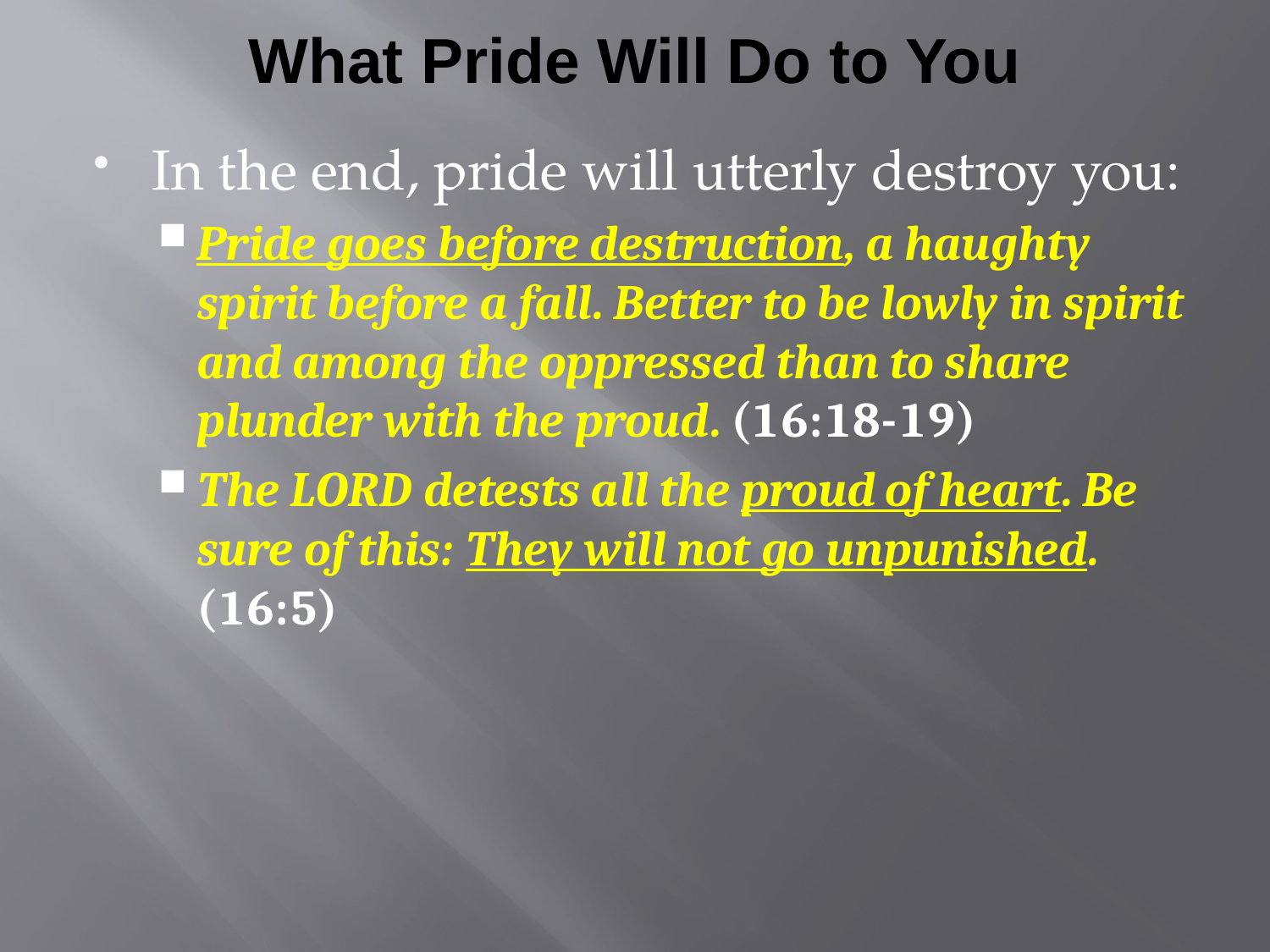

# What Pride Will Do to You
In the end, pride will utterly destroy you:
Pride goes before destruction, a haughty spirit before a fall. Better to be lowly in spirit and among the oppressed than to share plunder with the proud. (16:18-19)
The LORD detests all the proud of heart. Be sure of this: They will not go unpunished. (16:5)